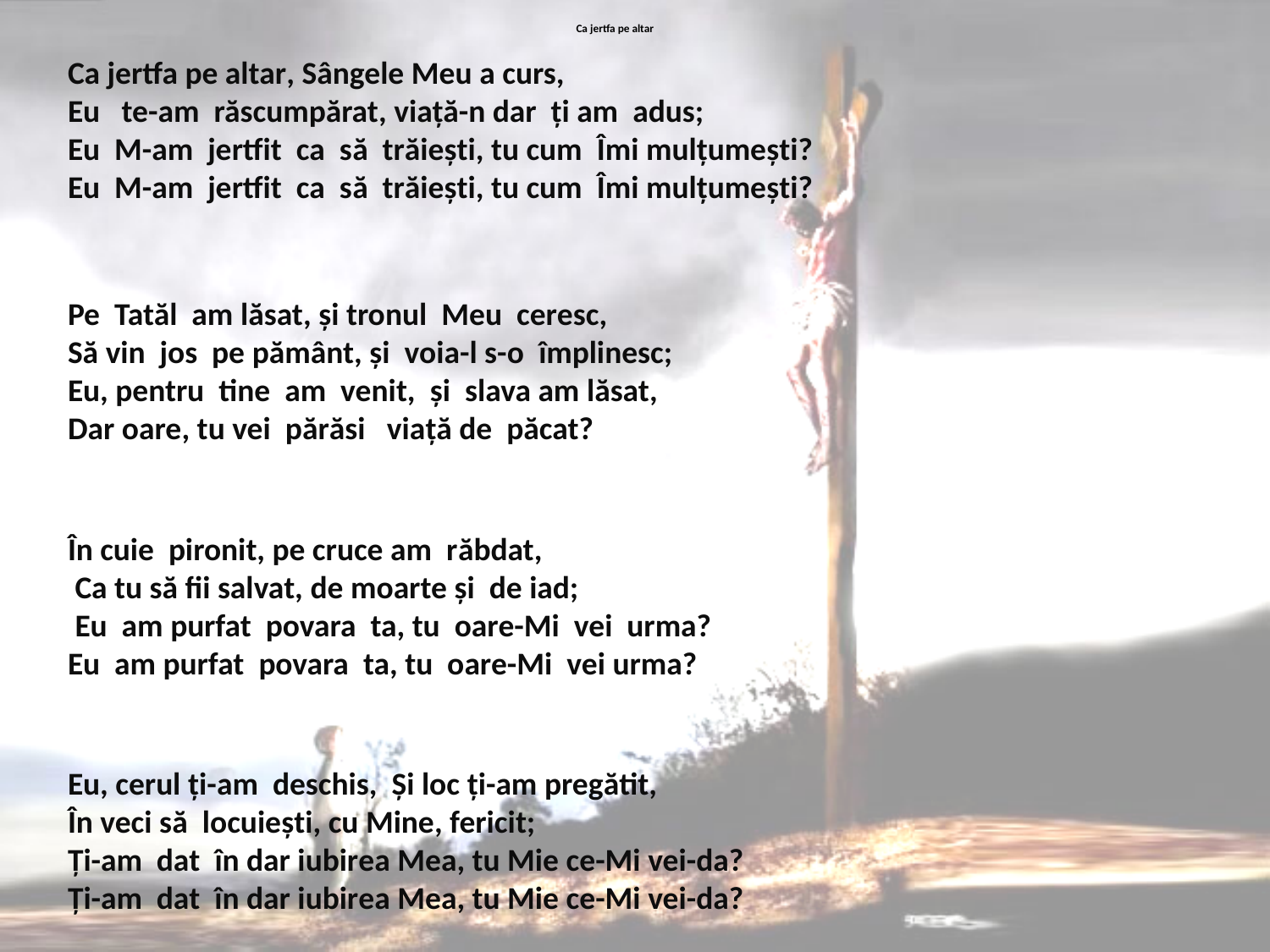

# Ca jertfa pe altar
Ca jertfa pe altar, Sângele Meu a curs,
Eu   te-am  răscumpărat, viață-n dar  ți am  adus;
Eu  M-am  jertfit  ca  să  trăiești, tu cum  Îmi mulțumești?
Eu  M-am  jertfit  ca  să  trăiești, tu cum  Îmi mulțumești?

Pe  Tatăl  am lăsat, și tronul  Meu  ceresc,
Să vin  jos  pe pământ, și  voia-l s-o  împlinesc;
Eu, pentru  tine  am  venit,  și  slava am lăsat,
Dar oare, tu vei  părăsi   viață de  păcat?
În cuie  pironit, pe cruce am  răbdat,                                        Ca tu să fii salvat, de moarte și  de iad;                                   Eu  am purfat  povara  ta, tu  oare-Mi  vei  urma?
Eu  am purfat  povara  ta, tu  oare-Mi  vei urma?
Eu, cerul ți-am  deschis,  Și loc ți-am pregătit,                       În veci să  locuiești, cu Mine, fericit;                                       Ți-am  dat  în dar iubirea Mea, tu Mie ce-Mi vei-da?
Ți-am  dat  în dar iubirea Mea, tu Mie ce-Mi vei-da?